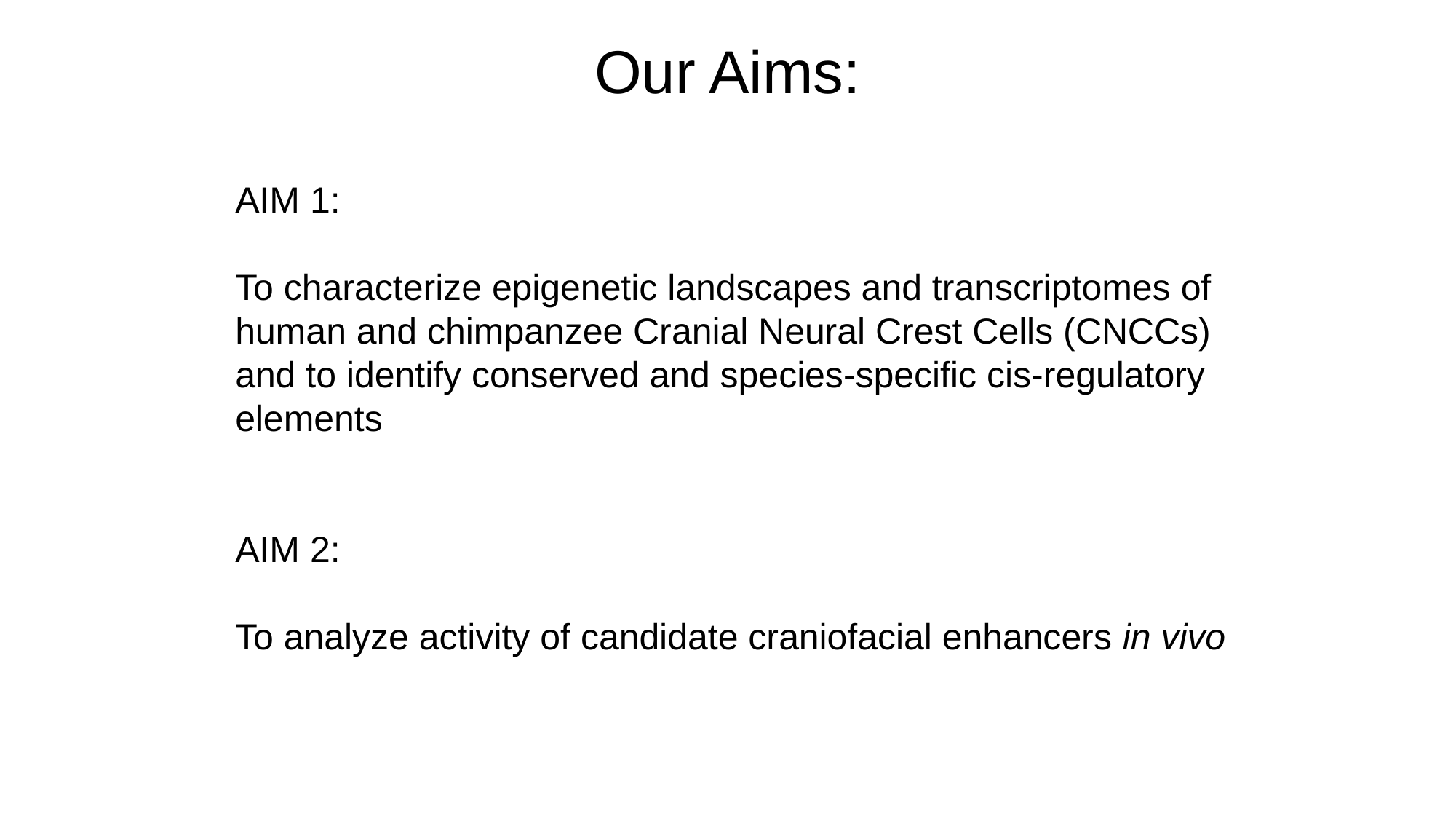

Our Aims:
AIM 1:

To characterize epigenetic landscapes and transcriptomes of human and chimpanzee Cranial Neural Crest Cells (CNCCs) and to identify conserved and species-speciﬁc cis-regulatory elements

AIM 2:

To analyze activity of candidate craniofacial enhancers in vivo